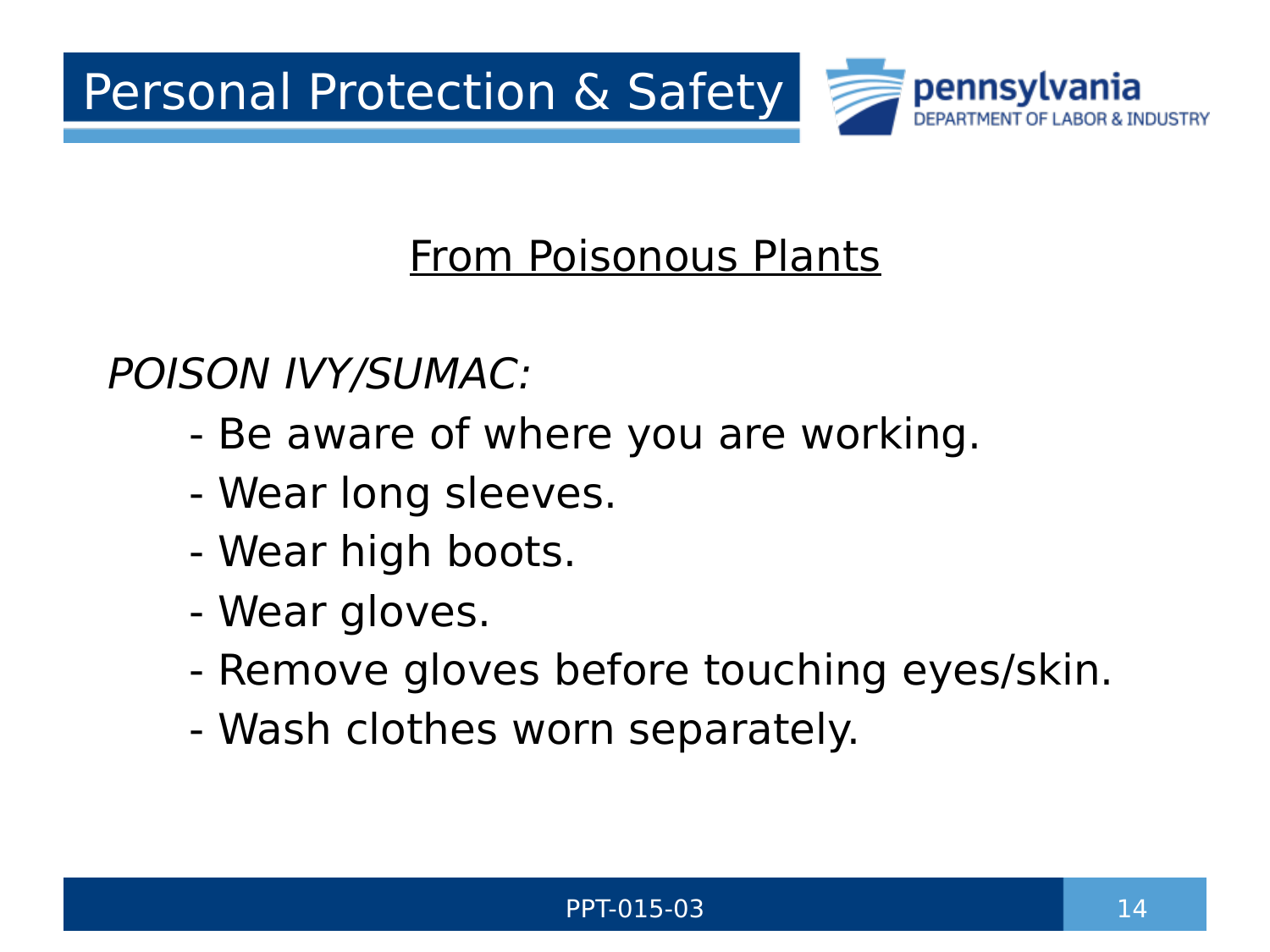

# Personal Protection & Safety
From Poisonous Plants

POISON IVY/SUMAC:
      - Be aware of where you are working.
      - Wear long sleeves.
      - Wear high boots.
      - Wear gloves.
      - Remove gloves before touching eyes/skin.
      - Wash clothes worn separately.

PPT-015-03
14